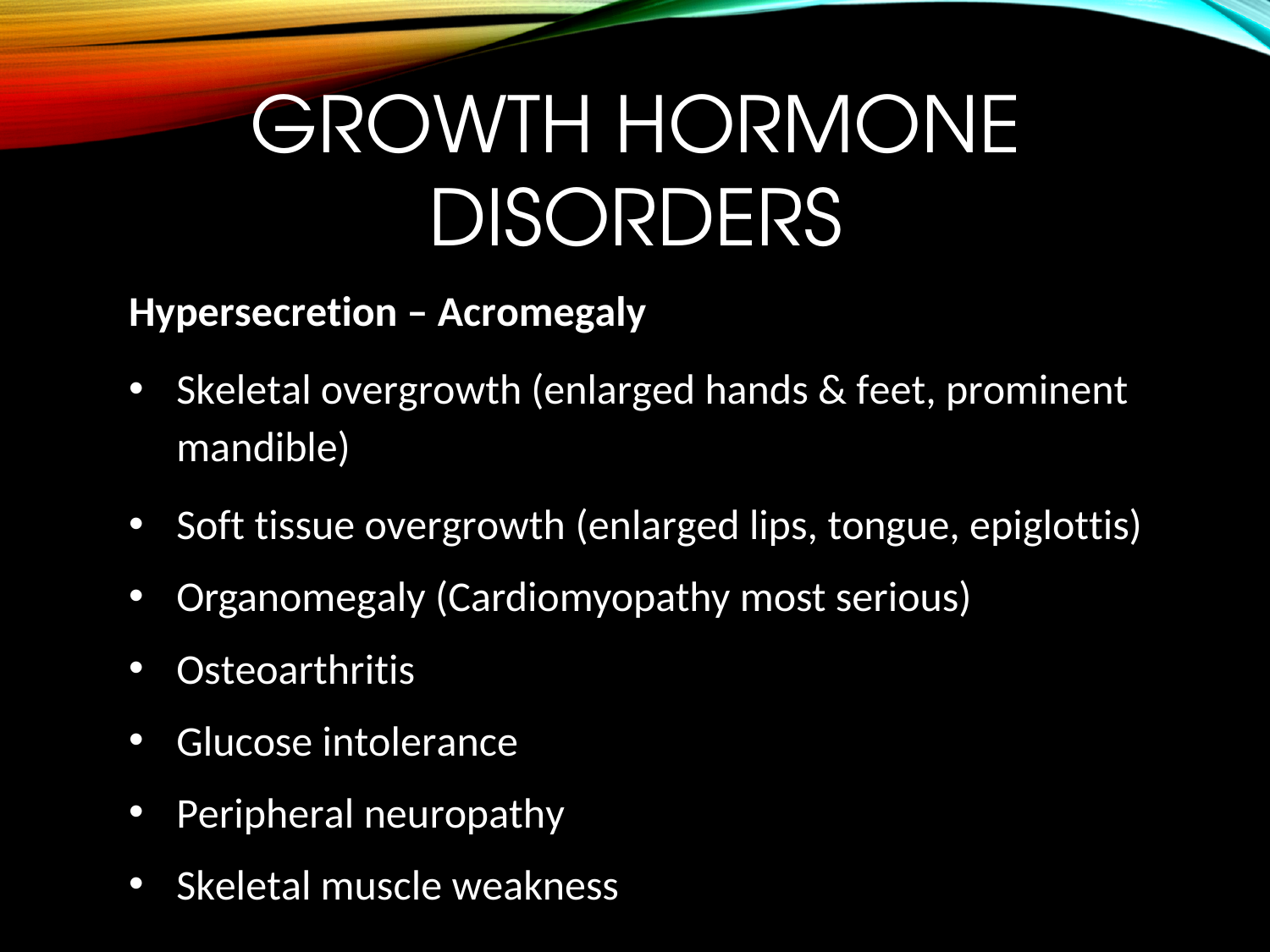

# Growth Hormone Disorders
Hypersecretion – Acromegaly
Skeletal overgrowth (enlarged hands & feet, prominent mandible)
Soft tissue overgrowth (enlarged lips, tongue, epiglottis)
Organomegaly (Cardiomyopathy most serious)
Osteoarthritis
Glucose intolerance
Peripheral neuropathy
Skeletal muscle weakness